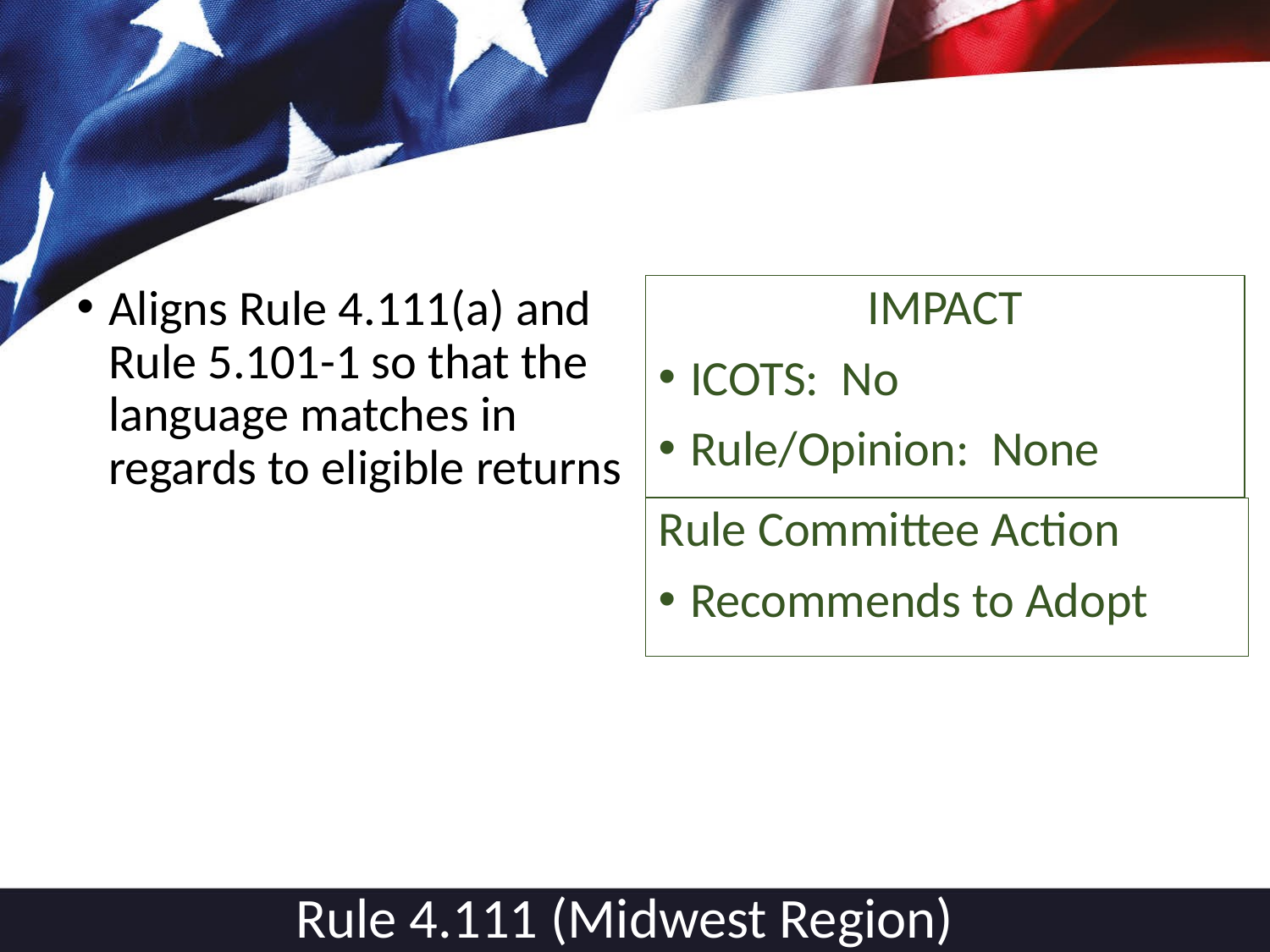

IMPACT
ICOTS:  No
Rule/Opinion:  None
Aligns Rule 4.111(a) and Rule 5.101-1 so that the language matches in regards to eligible returns
Rule Committee Action
Recommends to Adopt
Rule 4.111 (Midwest Region)